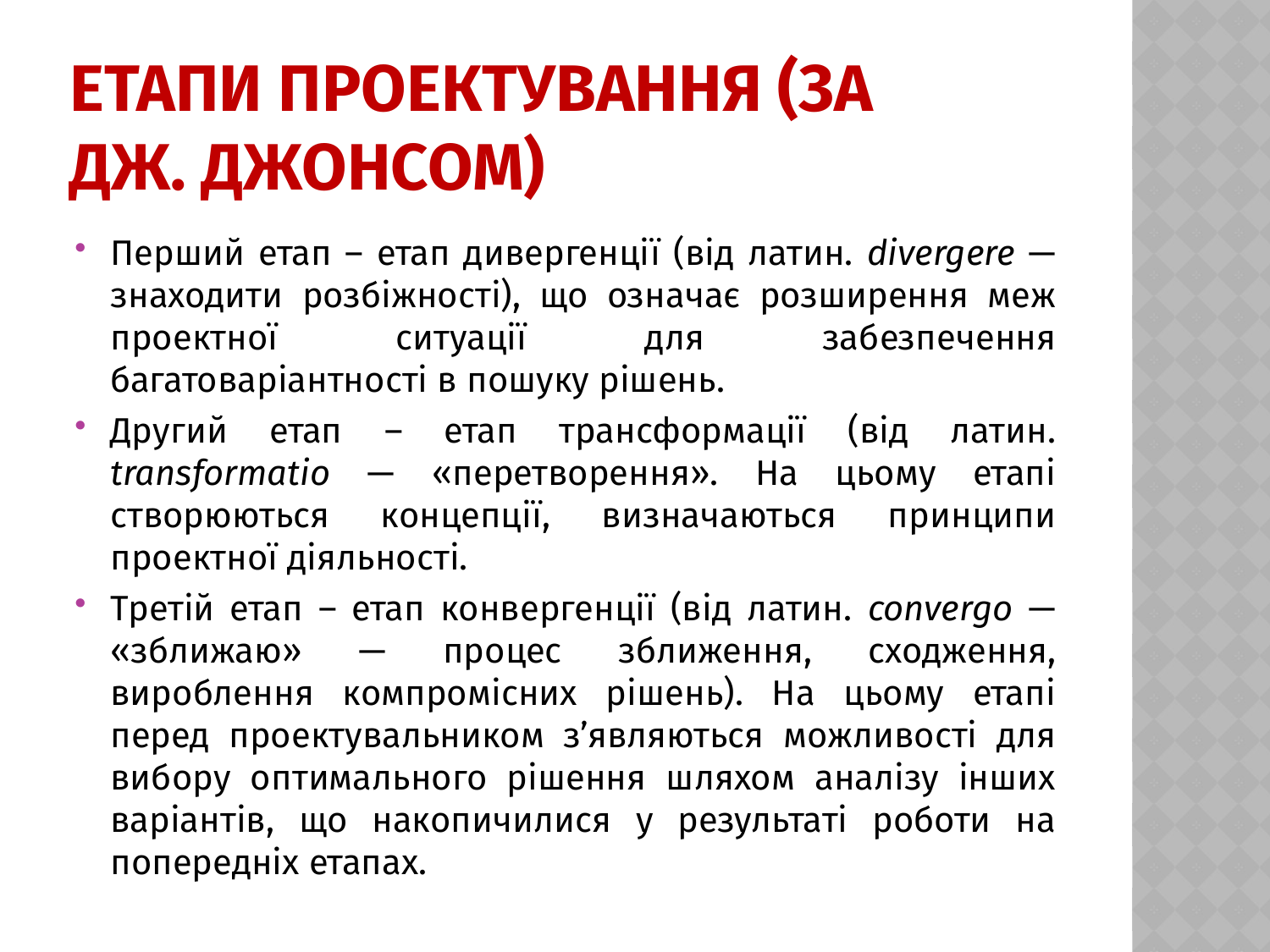

# Етапи проектування (за Дж. Джонсом)
Перший етап – етап дивергенції (від латин. divergere — знаходити розбіжності), що означає розширення меж проектної ситуації для забезпечення багатоваріантності в пошуку рішень.
Другий етап – етап трансформації (від латин. transformatio — «перетворення». На цьому етапі створюються концепції, визначаються принципи проектної діяльності.
Третій етап – етап конвергенції (від латин. convergo — «зближаю» — процес зближення, сходження, вироблення компромісних рішень). На цьому етапі перед проектувальником з’являються можливості для вибору оптимального рішення шляхом аналізу інших варіантів, що накопичилися у результаті роботи на попередніх етапах.